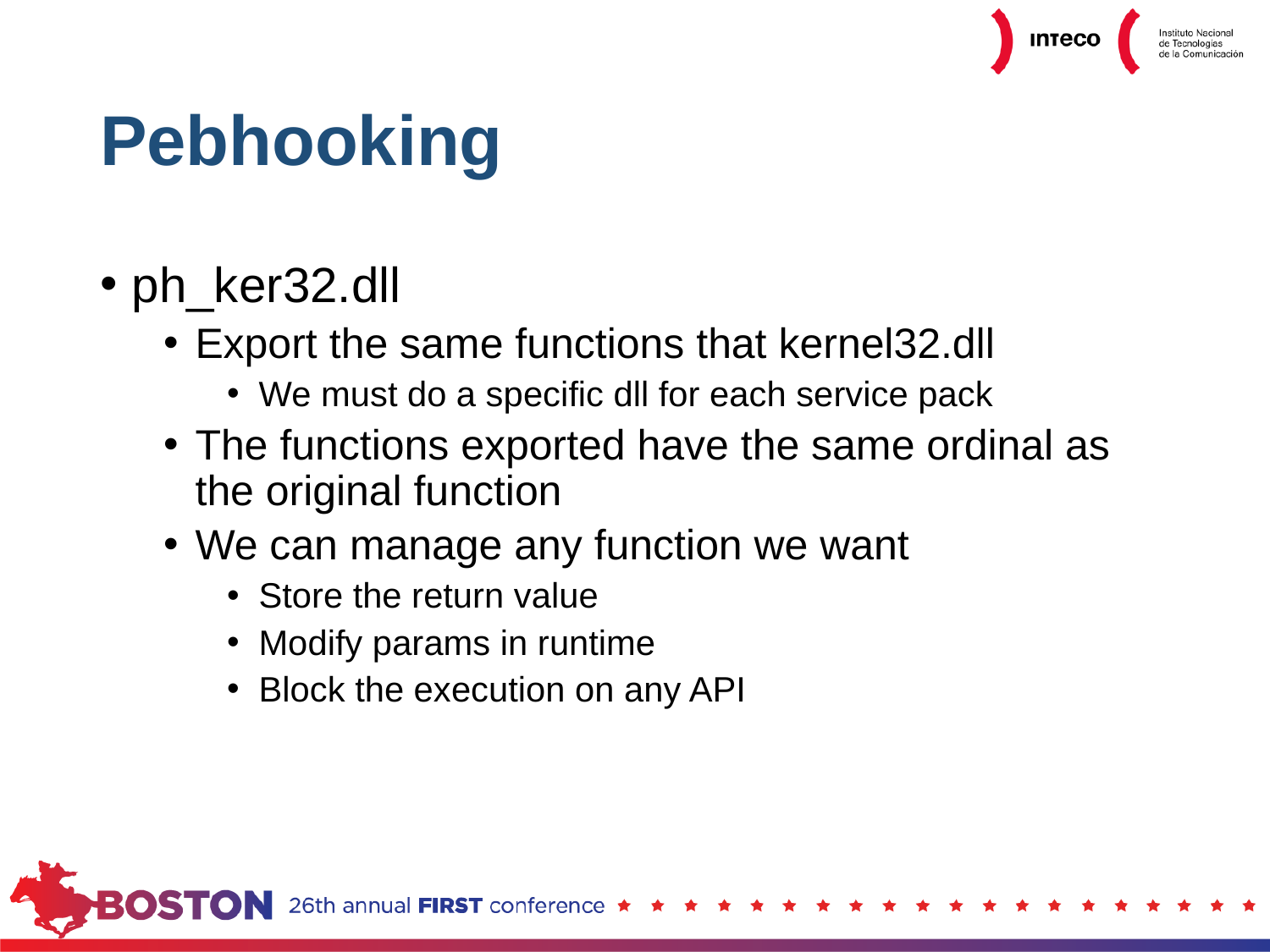

# Pebhooking
ph_ker32.dll
Export the same functions that kernel32.dll
We must do a specific dll for each service pack
The functions exported have the same ordinal as the original function
We can manage any function we want
Store the return value
Modify params in runtime
Block the execution on any API